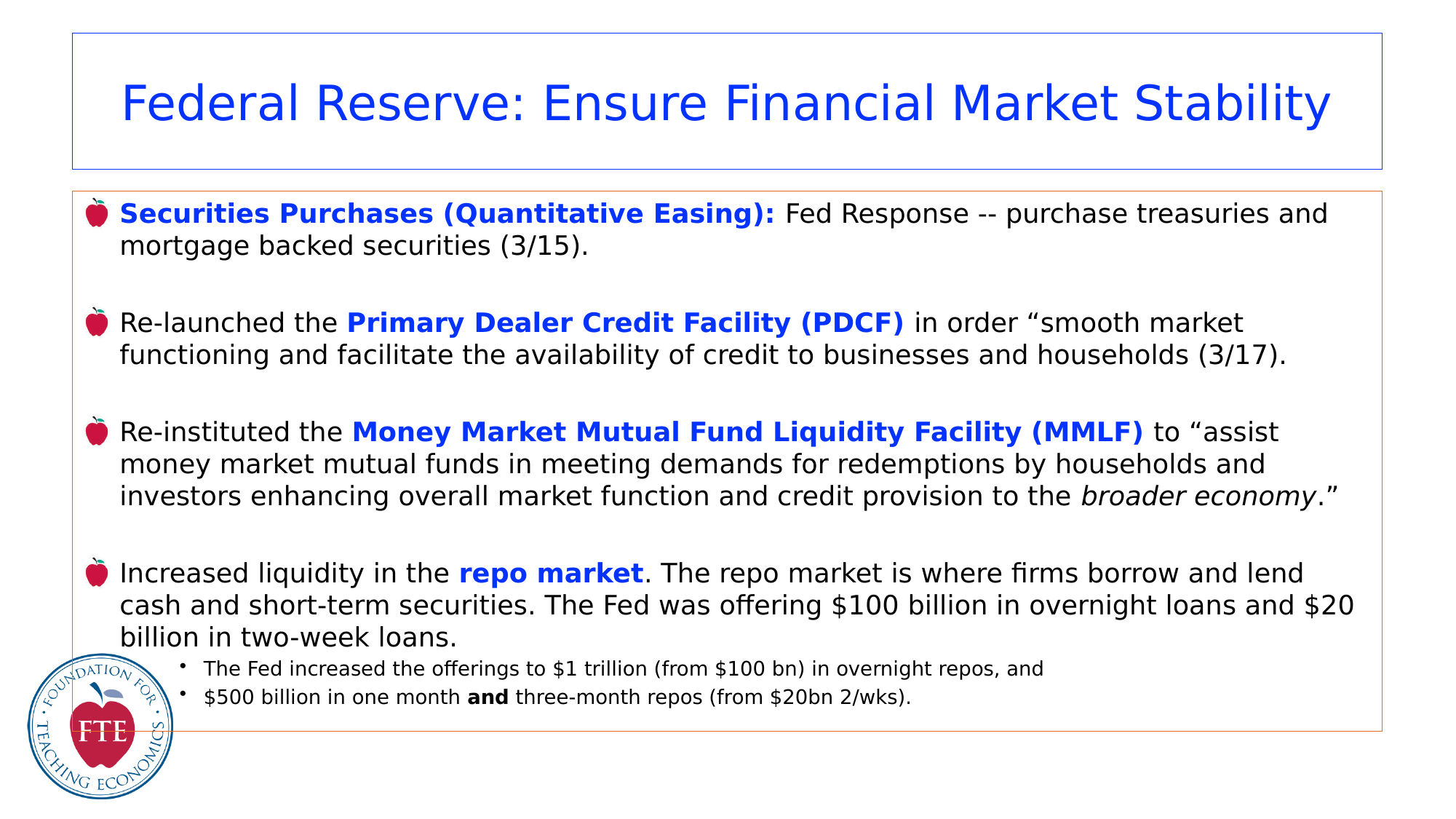

# Federal Reserve: Ensure Financial Market Stability
Securities Purchases (Quantitative Easing): Fed Response -- purchase treasuries and mortgage backed securities (3/15).

Re-launched the Primary Dealer Credit Facility (PDCF) in order “smooth market functioning and facilitate the availability of credit to businesses and households (3/17).

Re-instituted the Money Market Mutual Fund Liquidity Facility (MMLF) to “assist money market mutual funds in meeting demands for redemptions by households and investors enhancing overall market function and credit provision to the broader economy.”

Increased liquidity in the repo market. The repo market is where firms borrow and lend cash and short-term securities. The Fed was offering $100 billion in overnight loans and $20 billion in two-week loans.
The Fed increased the offerings to $1 trillion (from $100 bn) in overnight repos, and
$500 billion in one month and three-month repos (from $20bn 2/wks).